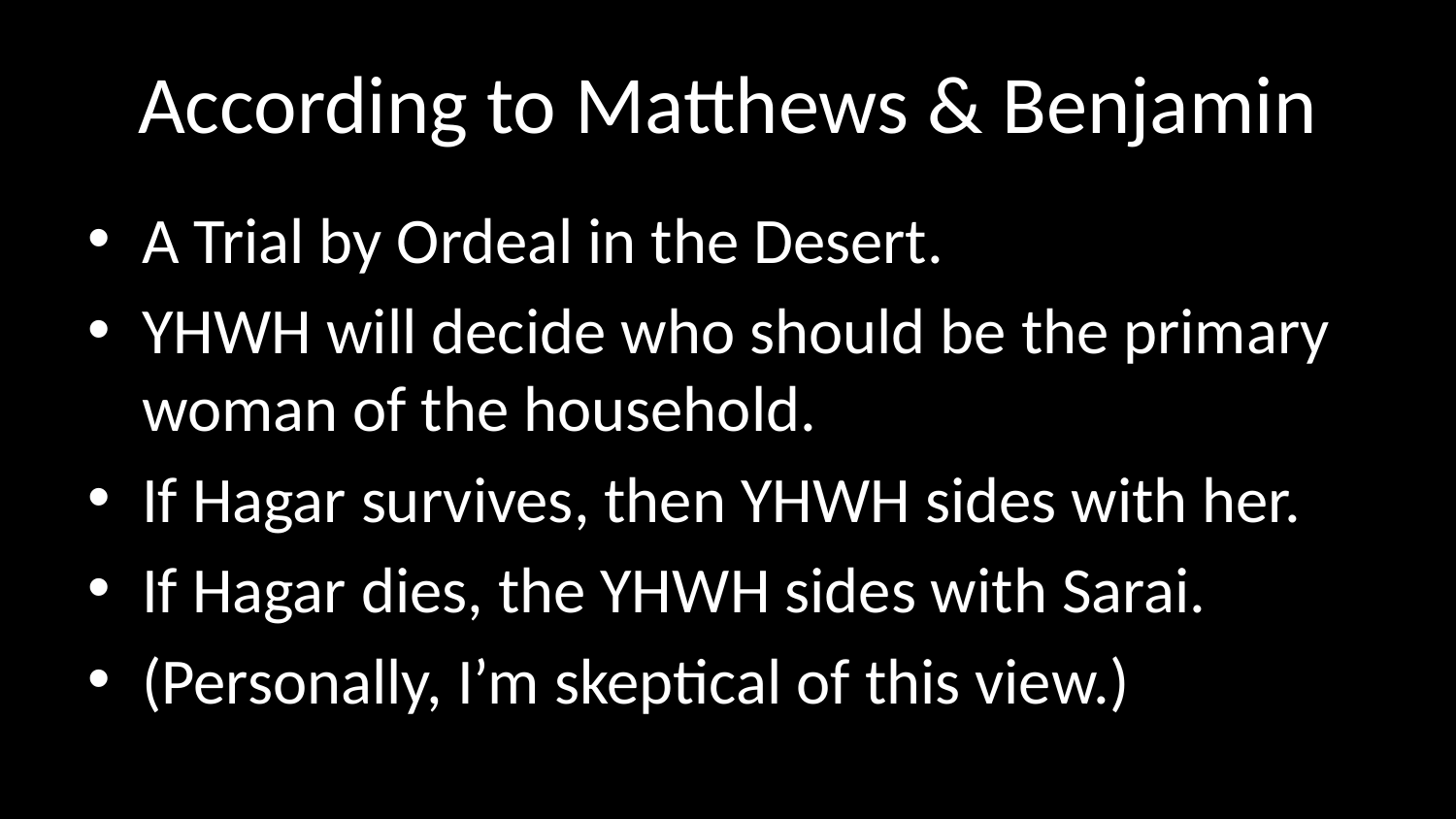

# According to Matthews & Benjamin
A Trial by Ordeal in the Desert.
YHWH will decide who should be the primary woman of the household.
If Hagar survives, then YHWH sides with her.
If Hagar dies, the YHWH sides with Sarai.
(Personally, I’m skeptical of this view.)